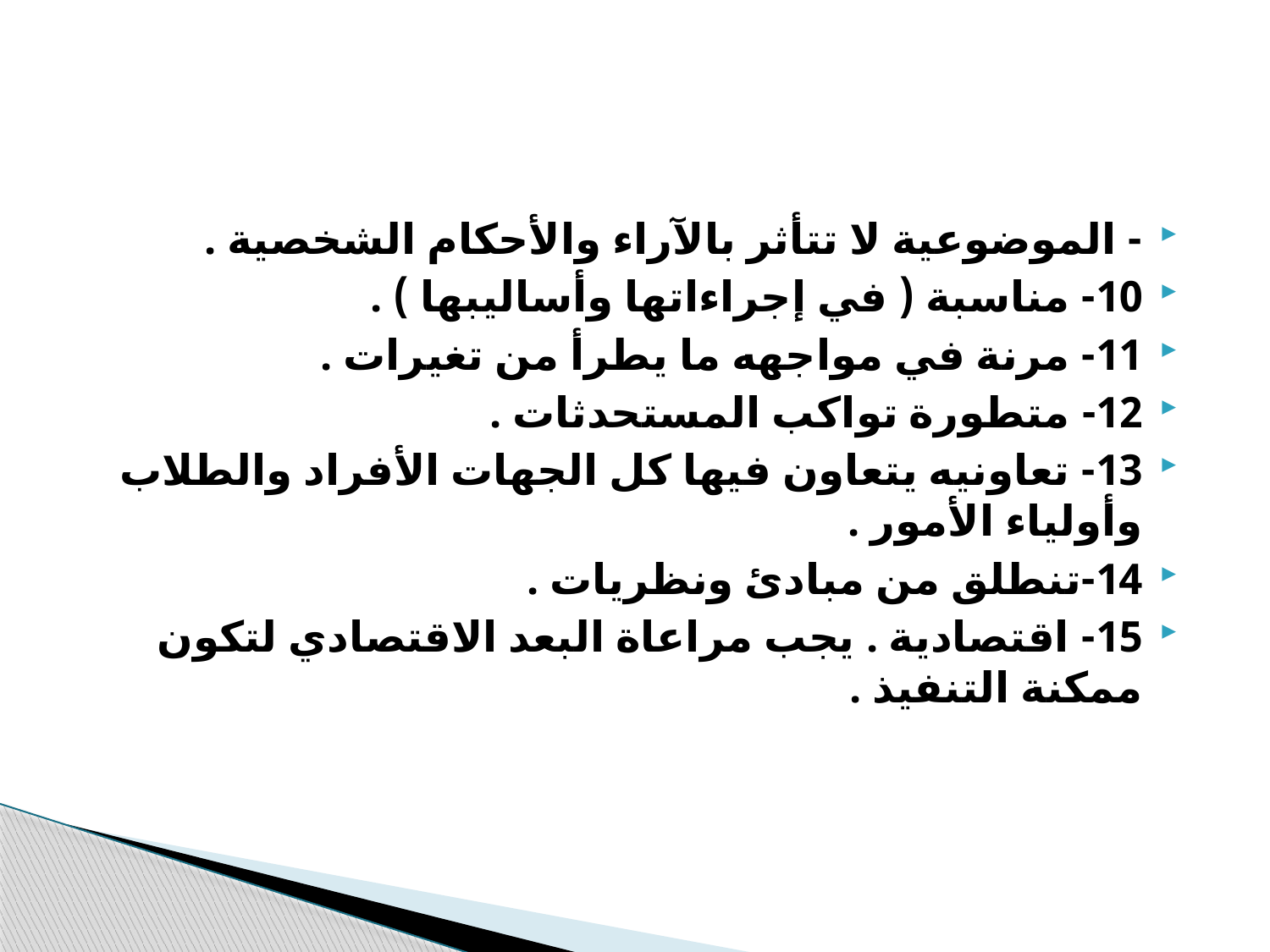

- الموضوعية لا تتأثر بالآراء والأحكام الشخصية .
10- مناسبة ( في إجراءاتها وأساليبها ) .
11- مرنة في مواجهه ما يطرأ من تغيرات .
12- متطورة تواكب المستحدثات .
13- تعاونيه يتعاون فيها كل الجهات الأفراد والطلاب وأولياء الأمور .
14-تنطلق من مبادئ ونظريات .
15- اقتصادية . يجب مراعاة البعد الاقتصادي لتكون ممكنة التنفيذ .